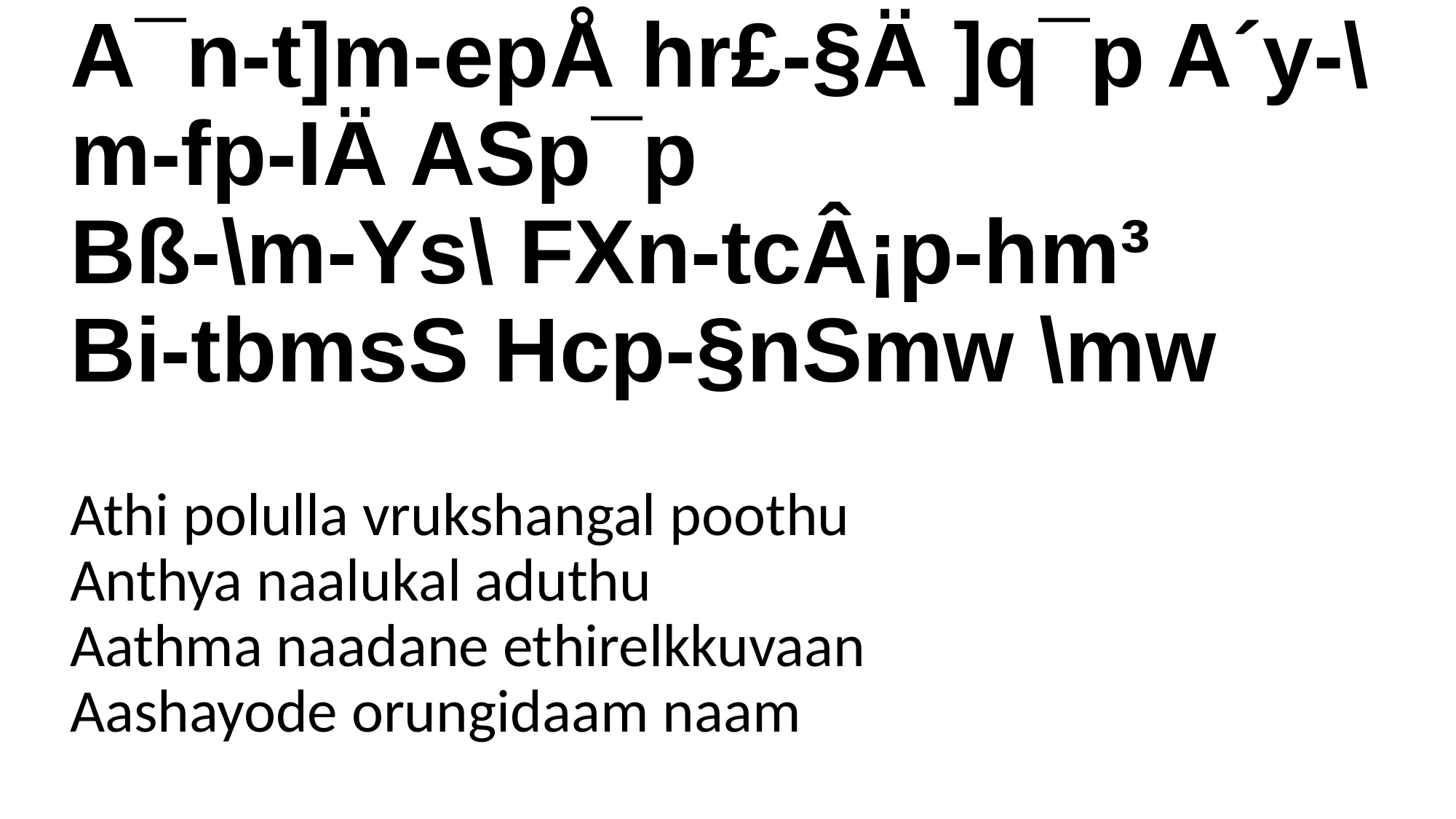

# A¯n-t]m-epÅ hr£-§Ä ]q¯p A´y-\m-fp-IÄ ASp¯p Bß-\m-Ys\ FXn-tcÂ¡p-hm³ Bi-tbmsS Hcp-§nSmw \mw
Athi polulla vrukshangal poothu
Anthya naalukal aduthu
Aathma naadane ethirelkkuvaan
Aashayode orungidaam naam